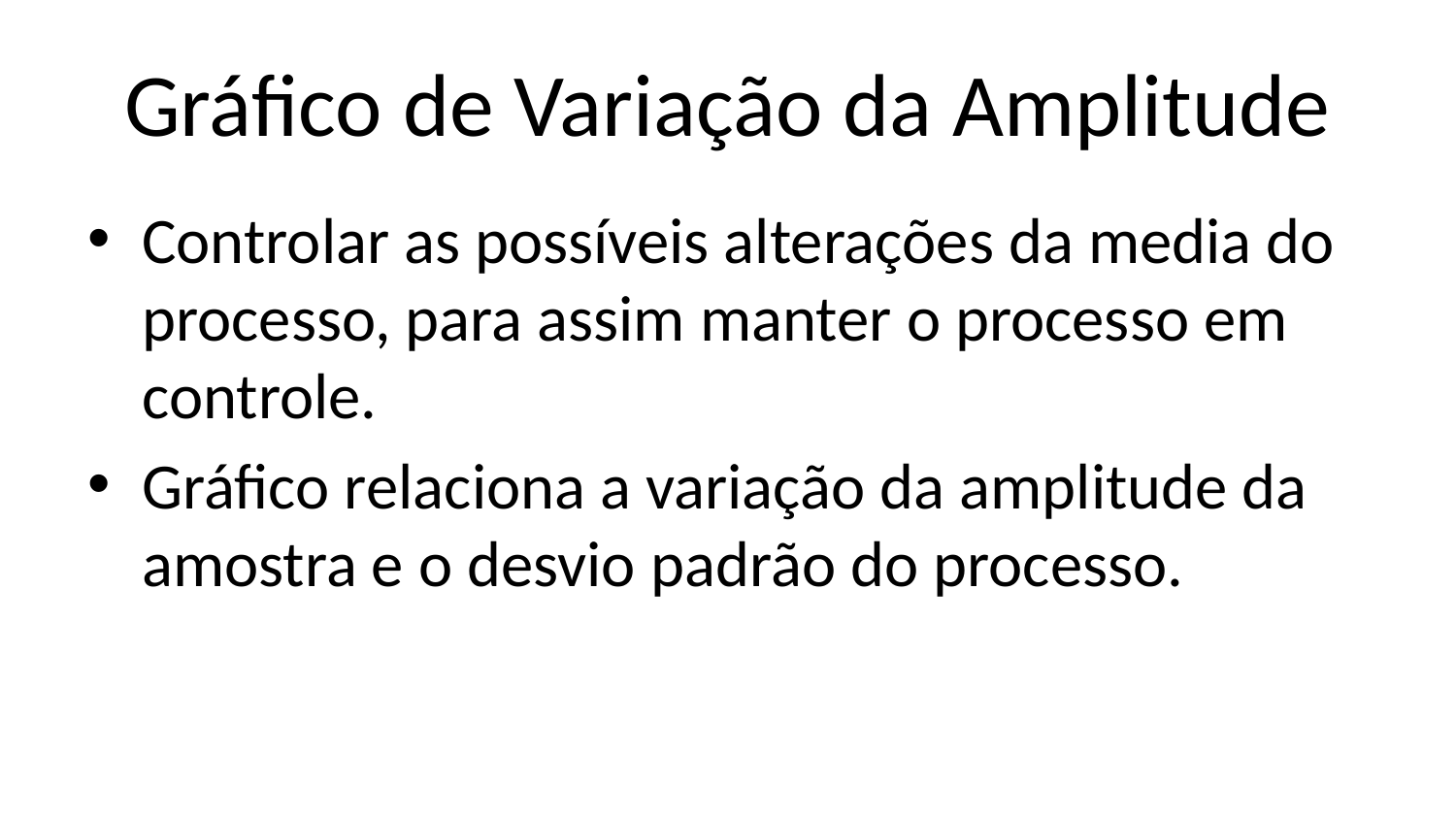

# Gráfico de Variação da Amplitude
Controlar as possíveis alterações da media do processo, para assim manter o processo em controle.
Gráfico relaciona a variação da amplitude da amostra e o desvio padrão do processo.